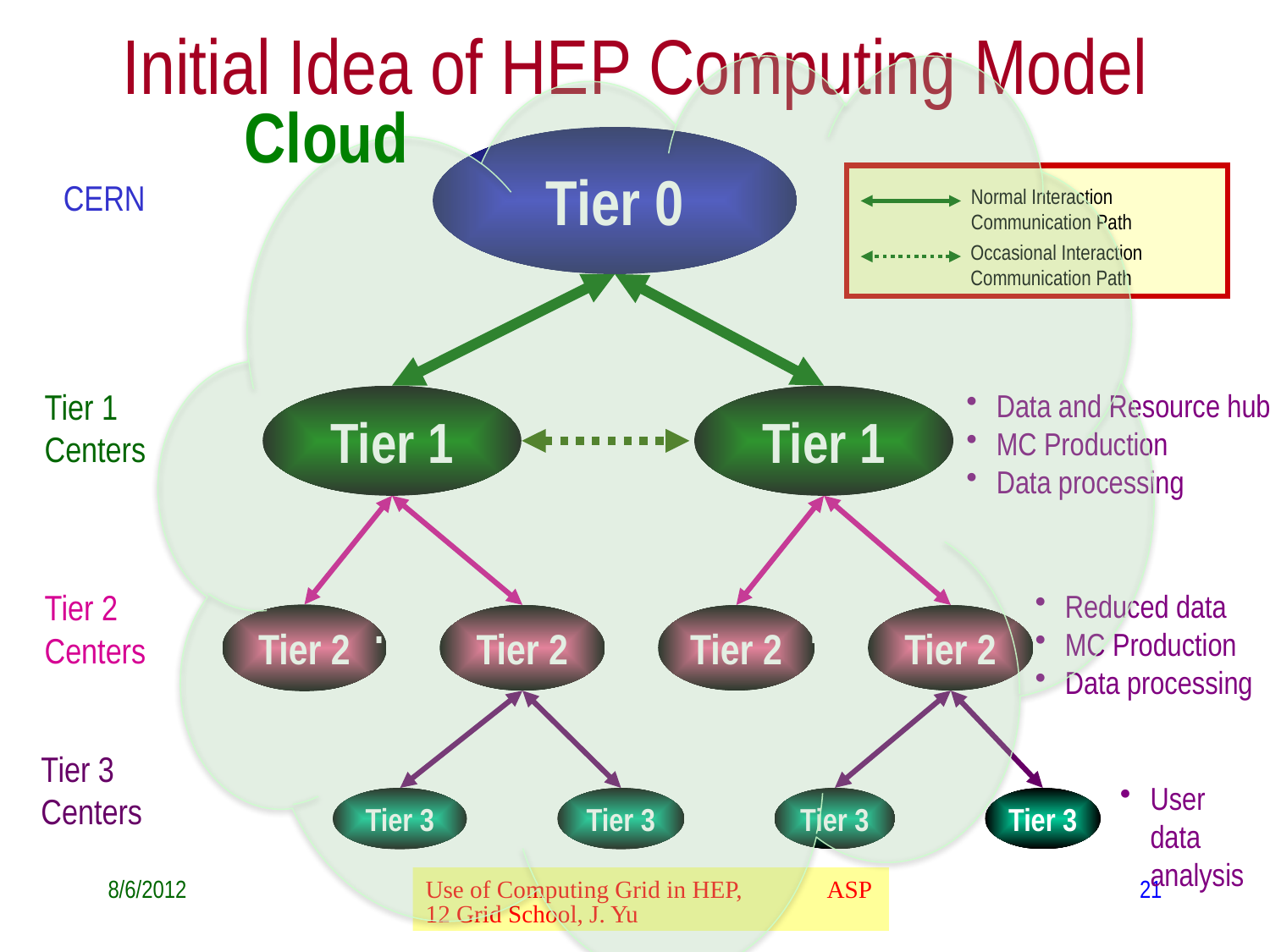

# Initial Idea of HEP Computing Model

Cloud
Tier 0
….
Tier 1
Tier 1
...
…
Tier 2
Tier 2
Tier 2
Tier 2
….
….
Tier 3
Tier 3
Tier 3
Tier 3

Normal Interaction
Communication Path
Occasional Interaction
Communication Path
CERN
Tier 1 Centers
Data and Resource hub
MC Production
Data processing
Tier 2 Centers
Reduced data
MC Production
Data processing
Tier 3 Centers
User data analysis
8/6/2012
Use of Computing Grid in HEP,              ASP12 Grid School, J. Yu
21